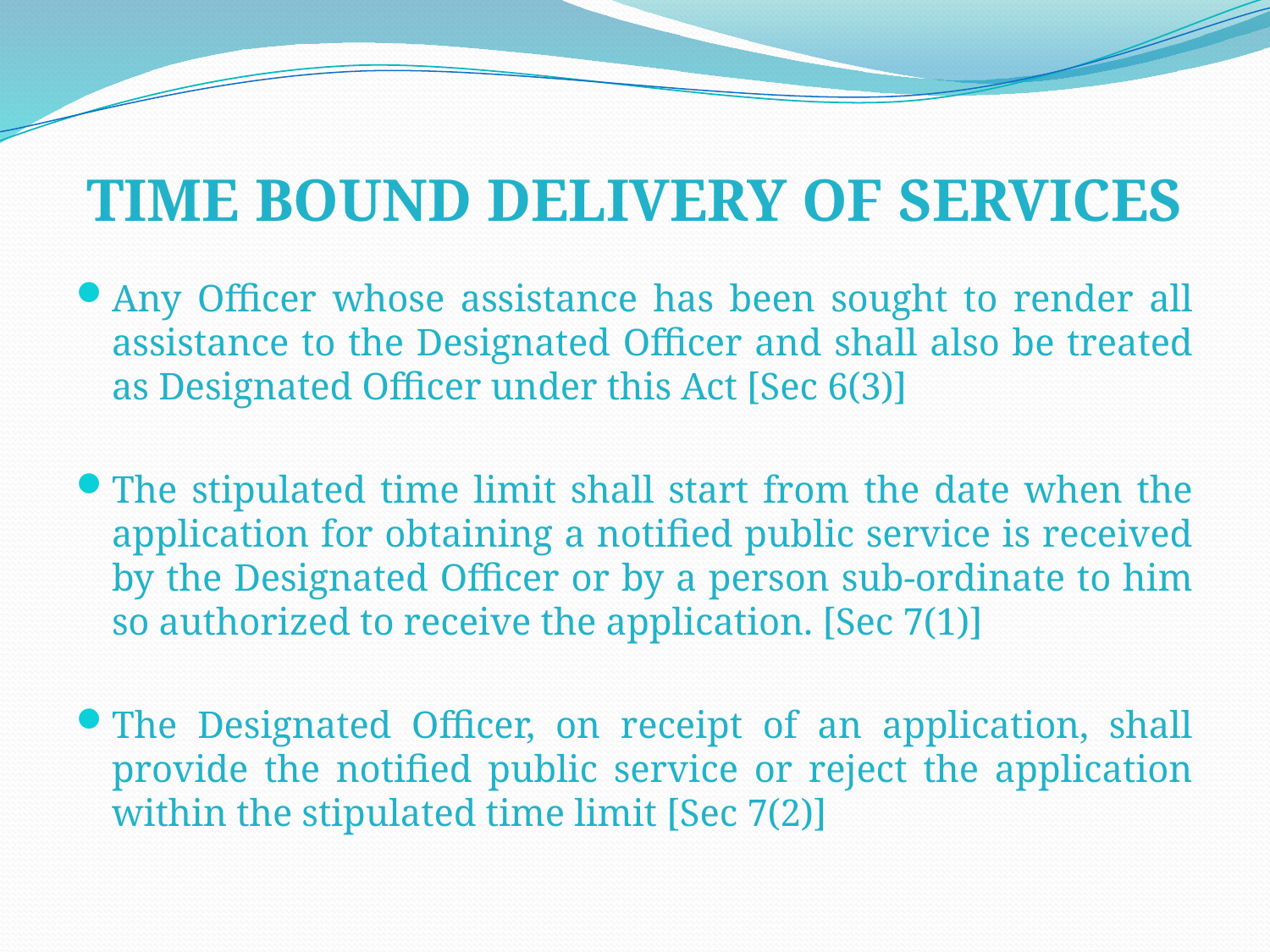

# TIME BOUND DELIVERY OF SERVICES
Any Officer whose assistance has been sought to render all assistance to the Designated Officer and shall also be treated as Designated Officer under this Act [Sec 6(3)]

The stipulated time limit shall start from the date when the application for obtaining a notified public service is received by the Designated Officer or by a person sub-ordinate to him so authorized to receive the application. [Sec 7(1)]

The Designated Officer, on receipt of an application, shall provide the notified public service or reject the application within the stipulated time limit [Sec 7(2)]